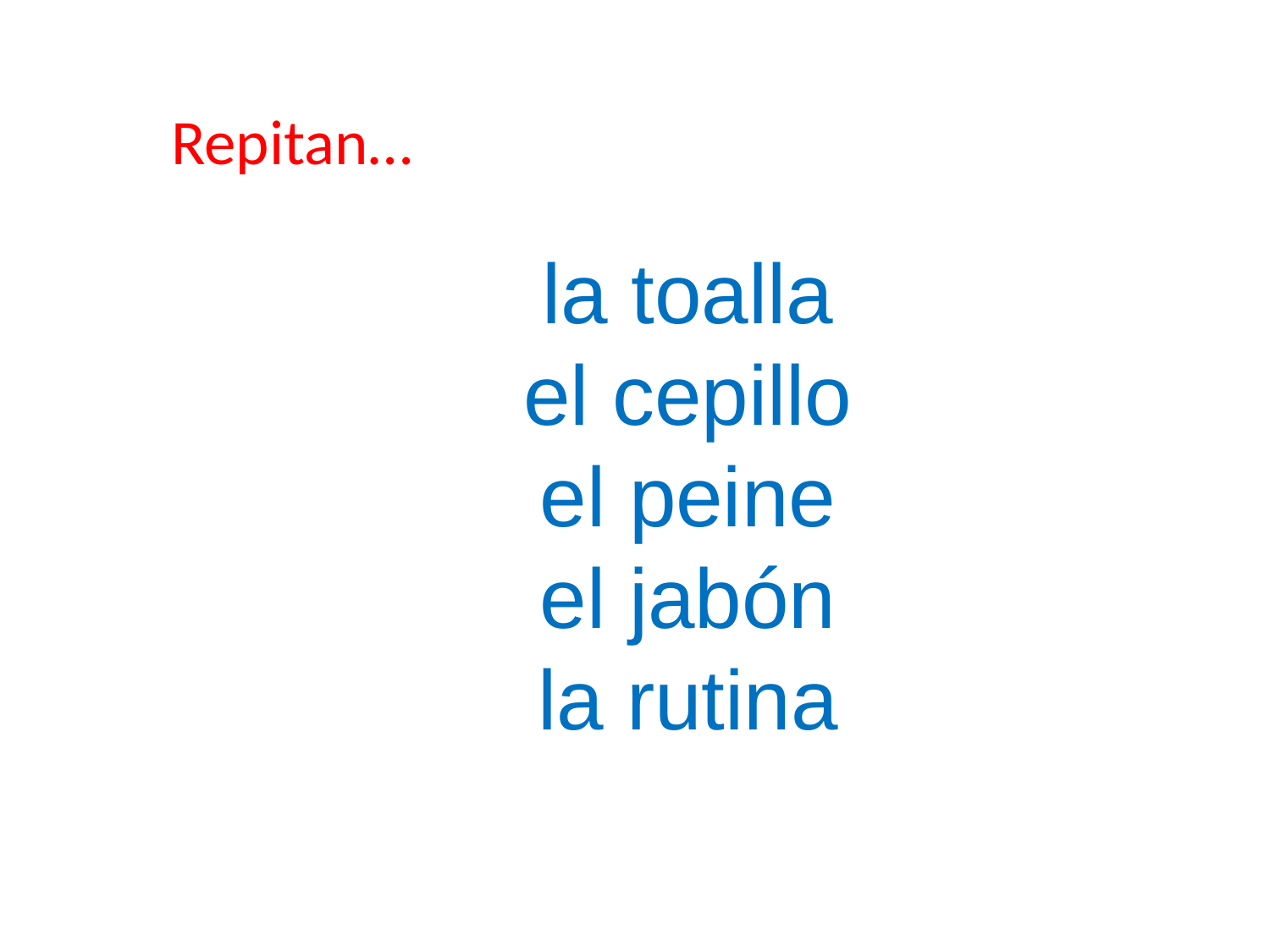

Repitan…
la toalla
el cepillo
el peine
el jabón
la rutina